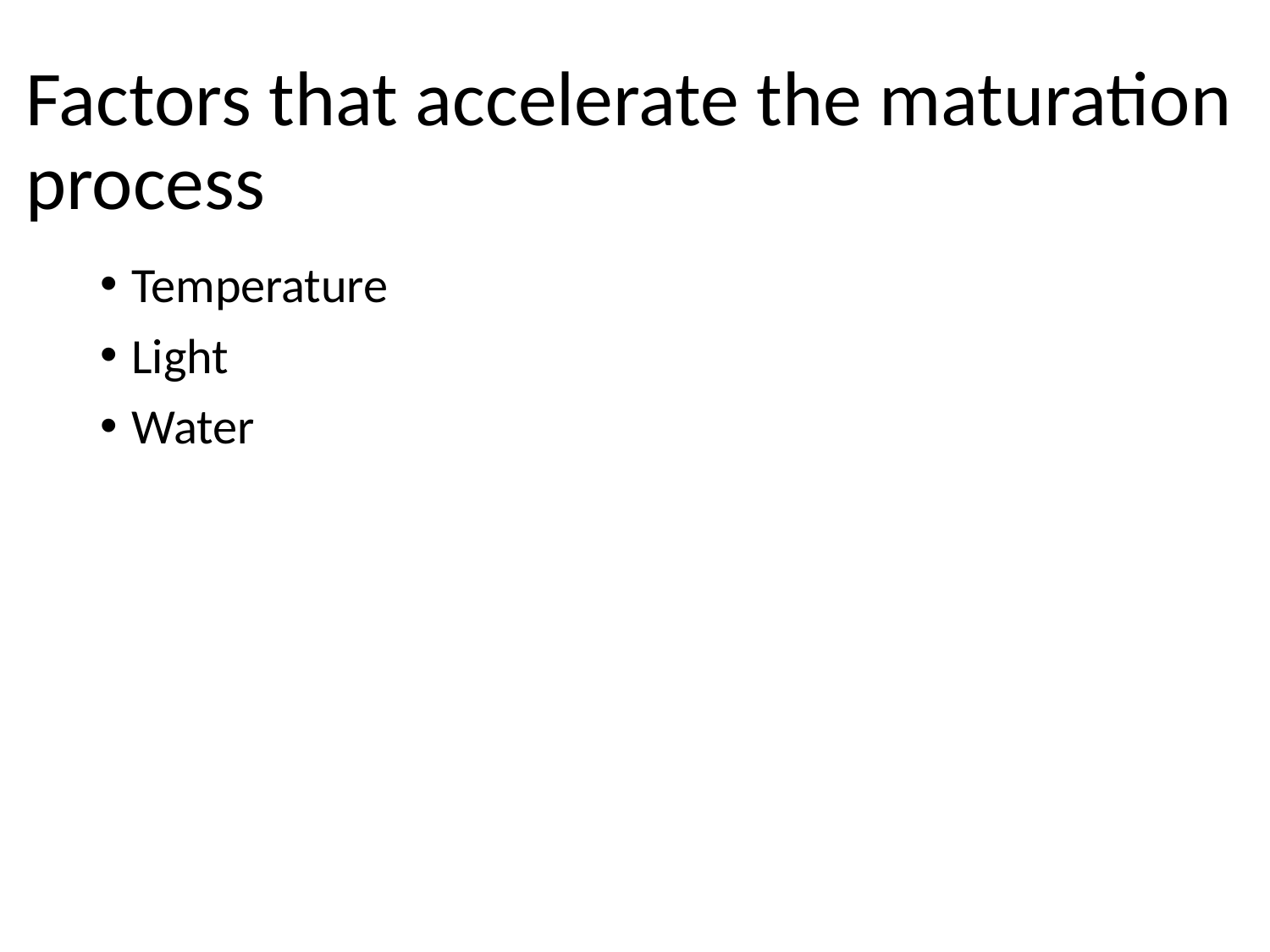

# Factors that accelerate the maturation process
Temperature
Light
Water